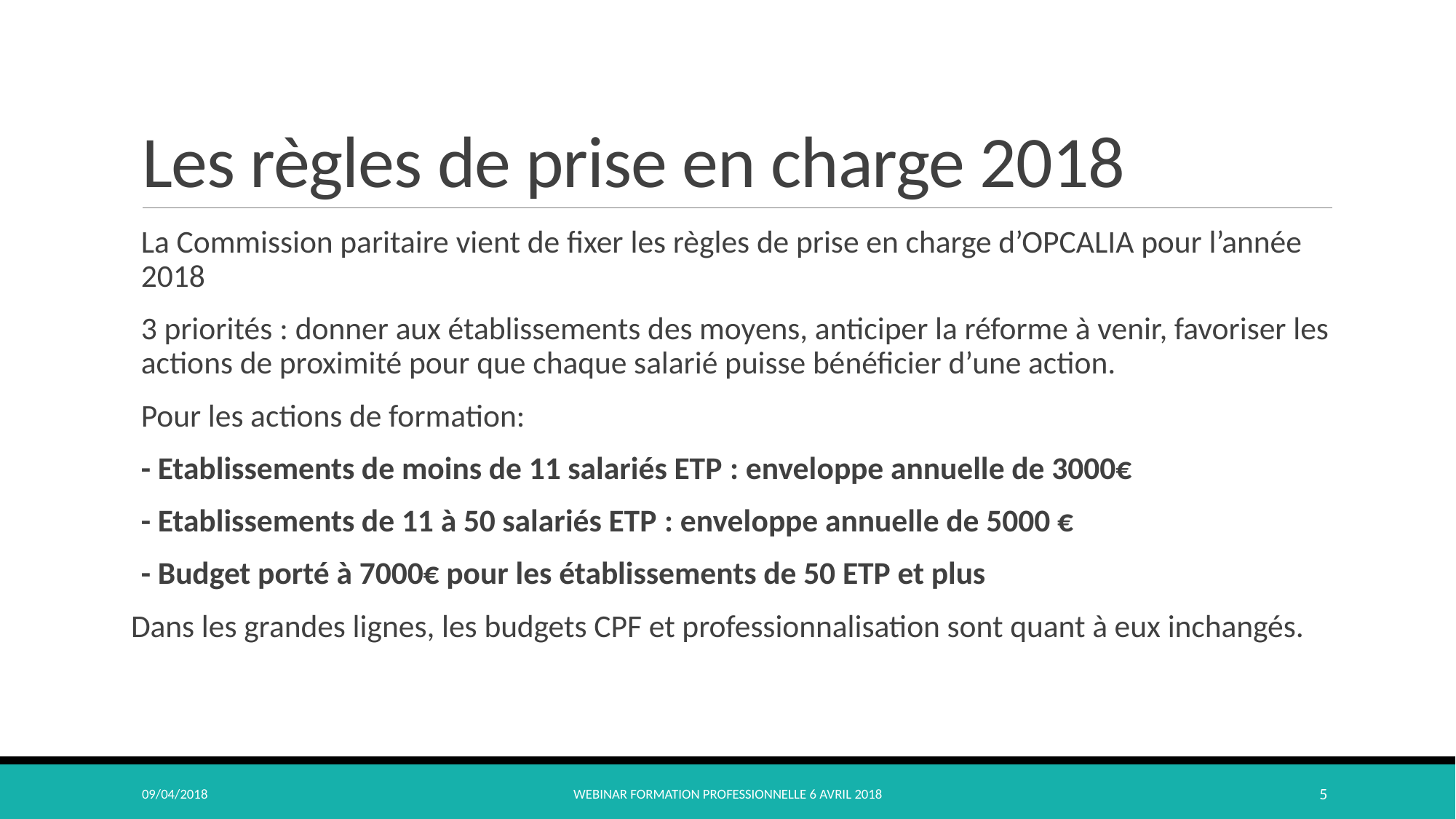

# Les règles de prise en charge 2018
La Commission paritaire vient de fixer les règles de prise en charge d’OPCALIA pour l’année 2018
3 priorités : donner aux établissements des moyens, anticiper la réforme à venir, favoriser les actions de proximité pour que chaque salarié puisse bénéficier d’une action.
Pour les actions de formation:
- Etablissements de moins de 11 salariés ETP : enveloppe annuelle de 3000€
- Etablissements de 11 à 50 salariés ETP : enveloppe annuelle de 5000 €
- Budget porté à 7000€ pour les établissements de 50 ETP et plus
Dans les grandes lignes, les budgets CPF et professionnalisation sont quant à eux inchangés.

09/04/2018
webinar Formation Professionnelle 6 avril 2018
5